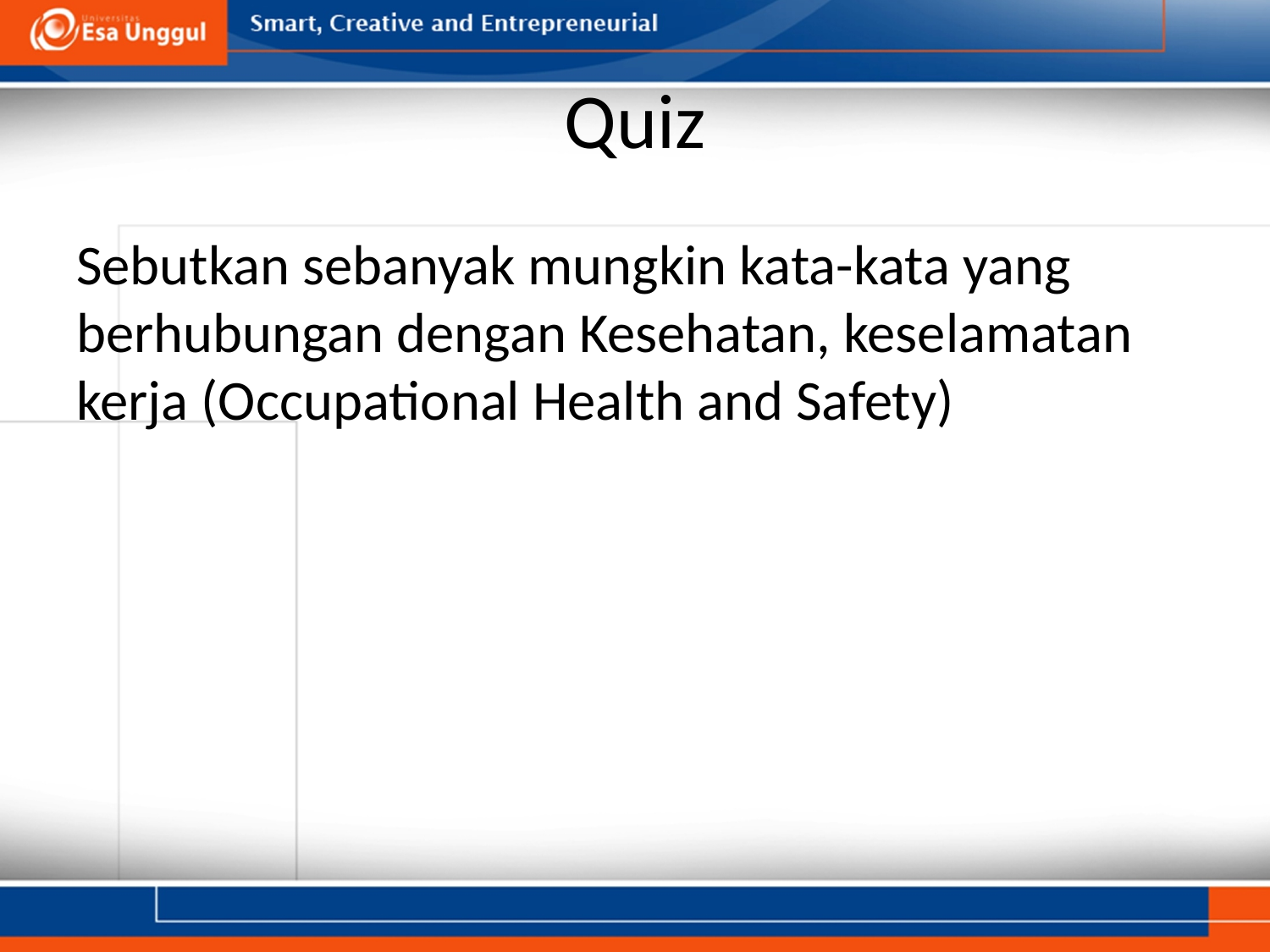

# Quiz
Sebutkan sebanyak mungkin kata-kata yang berhubungan dengan Kesehatan, keselamatan kerja (Occupational Health and Safety)